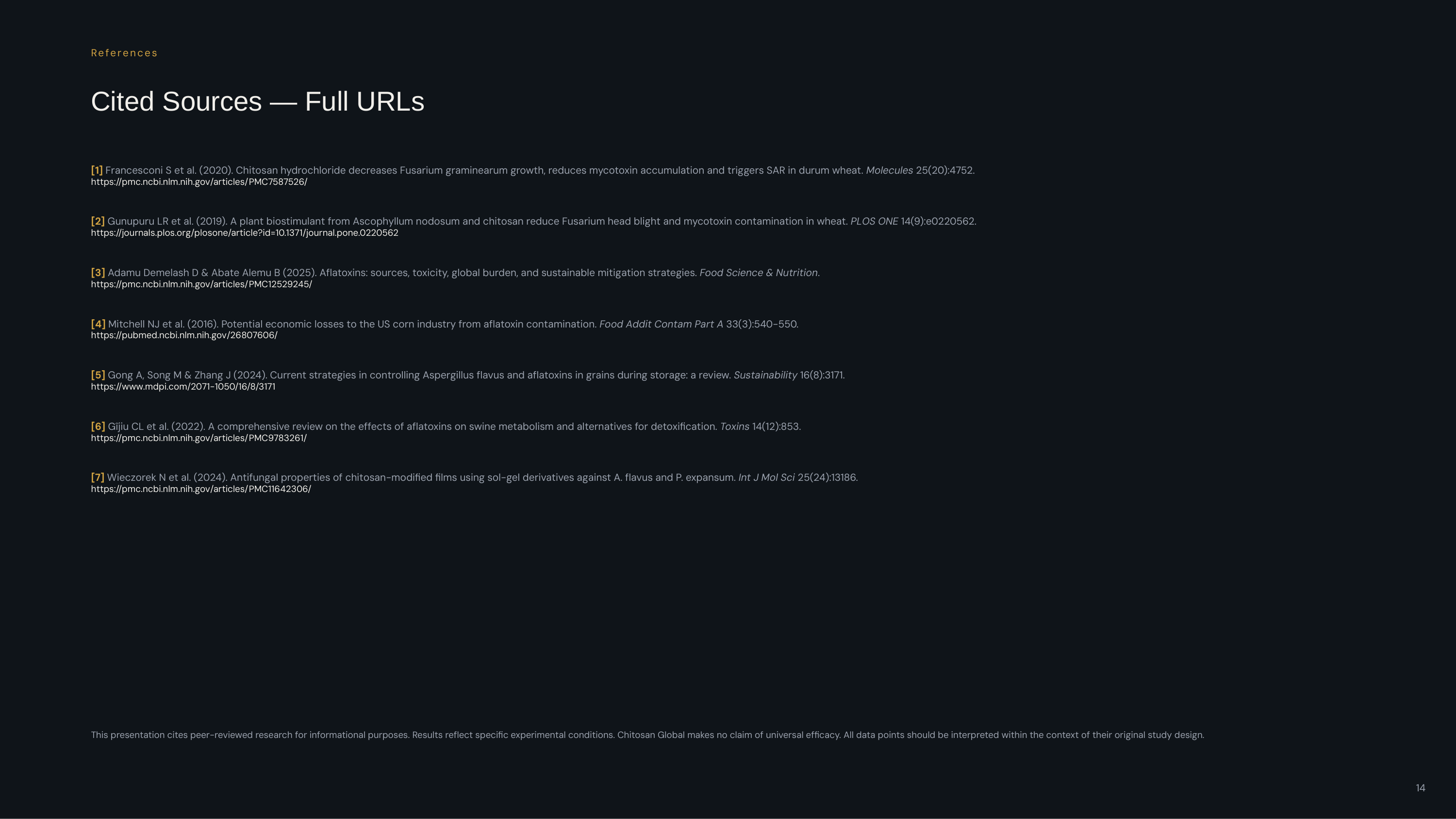

References
Cited Sources — Full URLs
[1] Francesconi S et al. (2020). Chitosan hydrochloride decreases Fusarium graminearum growth, reduces mycotoxin accumulation and triggers SAR in durum wheat. Molecules 25(20):4752.
https://pmc.ncbi.nlm.nih.gov/articles/PMC7587526/
[2] Gunupuru LR et al. (2019). A plant biostimulant from Ascophyllum nodosum and chitosan reduce Fusarium head blight and mycotoxin contamination in wheat. PLOS ONE 14(9):e0220562.
https://journals.plos.org/plosone/article?id=10.1371/journal.pone.0220562
[3] Adamu Demelash D & Abate Alemu B (2025). Aflatoxins: sources, toxicity, global burden, and sustainable mitigation strategies. Food Science & Nutrition.
https://pmc.ncbi.nlm.nih.gov/articles/PMC12529245/
[4] Mitchell NJ et al. (2016). Potential economic losses to the US corn industry from aflatoxin contamination. Food Addit Contam Part A 33(3):540-550.
https://pubmed.ncbi.nlm.nih.gov/26807606/
[5] Gong A, Song M & Zhang J (2024). Current strategies in controlling Aspergillus flavus and aflatoxins in grains during storage: a review. Sustainability 16(8):3171.
https://www.mdpi.com/2071-1050/16/8/3171
[6] Gîjiu CL et al. (2022). A comprehensive review on the effects of aflatoxins on swine metabolism and alternatives for detoxification. Toxins 14(12):853.
https://pmc.ncbi.nlm.nih.gov/articles/PMC9783261/
[7] Wieczorek N et al. (2024). Antifungal properties of chitosan-modified films using sol-gel derivatives against A. flavus and P. expansum. Int J Mol Sci 25(24):13186.
https://pmc.ncbi.nlm.nih.gov/articles/PMC11642306/
This presentation cites peer-reviewed research for informational purposes. Results reflect specific experimental conditions. Chitosan Global makes no claim of universal efficacy. All data points should be interpreted within the context of their original study design.
14